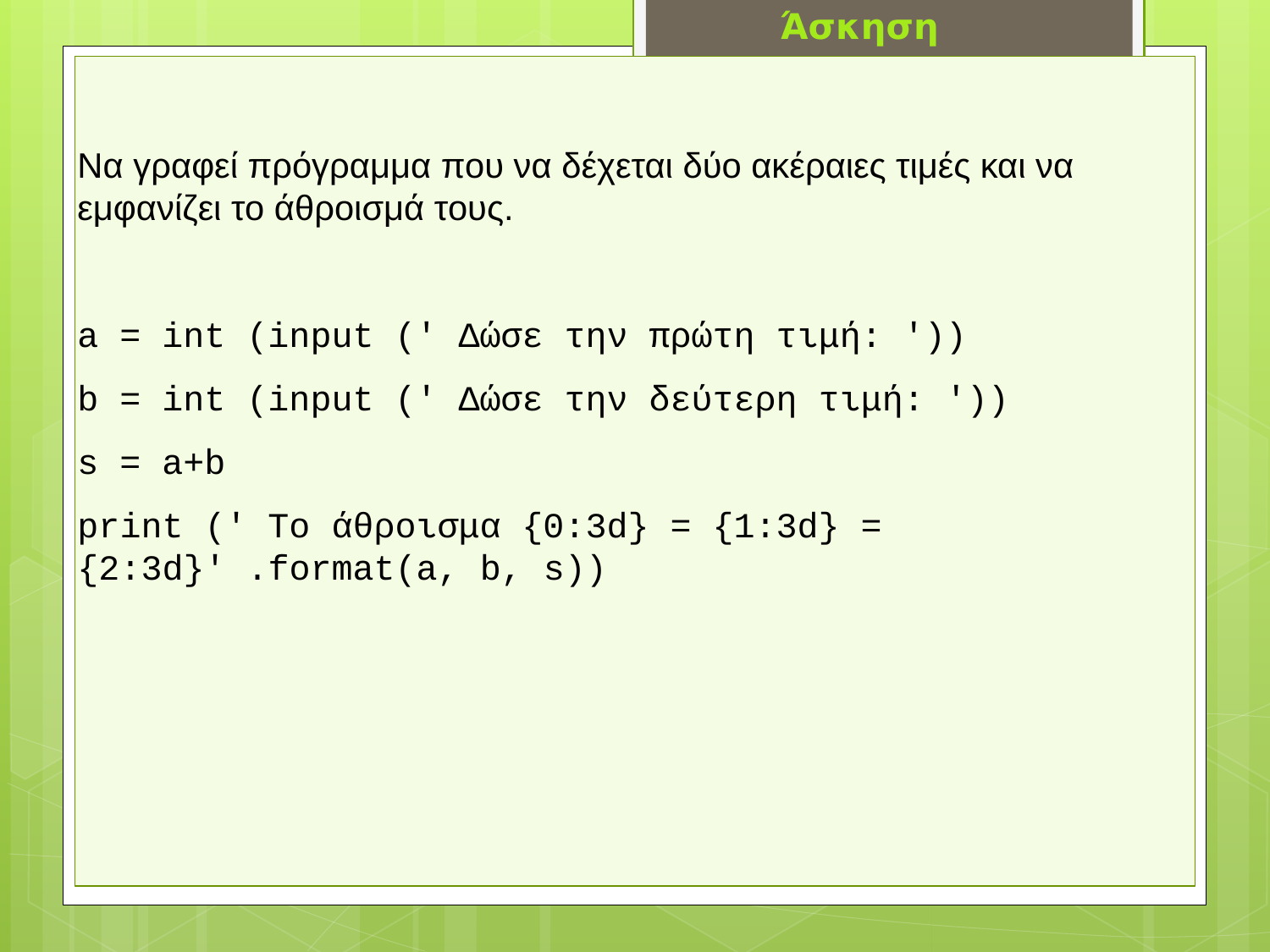

Άσκηση

Να γραφεί πρόγραμμα που να δέχεται δύο ακέραιες τιμές και να εμφανίζει το άθροισμά τους.

a = int (input (' Δώσε την πρώτη τιμή: '))
b = int (input (' Δώσε την δεύτερη τιμή: '))
s = a+b
print (' Το άθροισμα {0:3d} = {1:3d} = {2:3d}' .format(a, b, s))